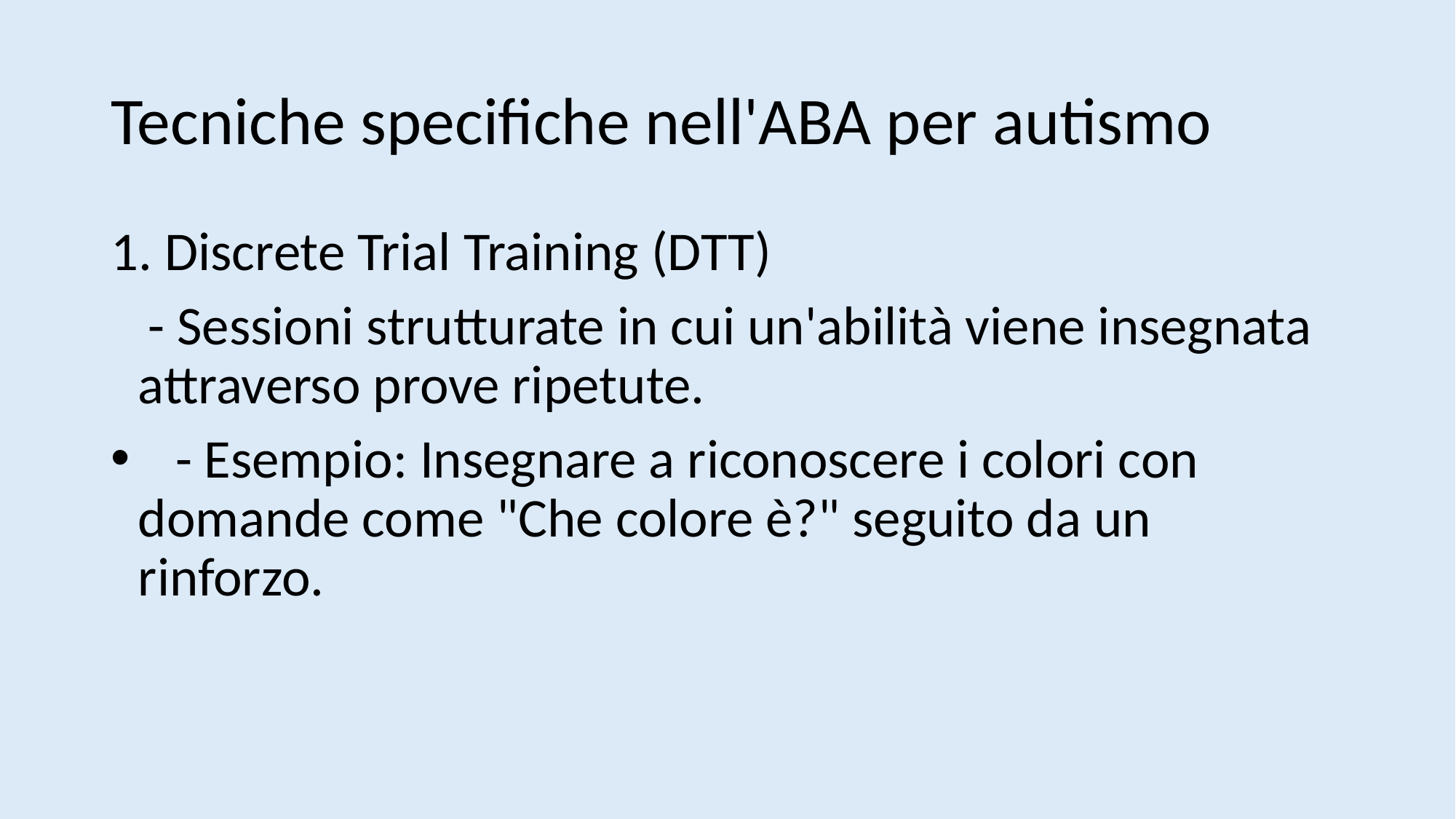

# Tecniche specifiche nell'ABA per autismo
1. Discrete Trial Training (DTT)
   - Sessioni strutturate in cui un'abilità viene insegnata attraverso prove ripetute.
   - Esempio: Insegnare a riconoscere i colori con domande come "Che colore è?" seguito da un rinforzo.